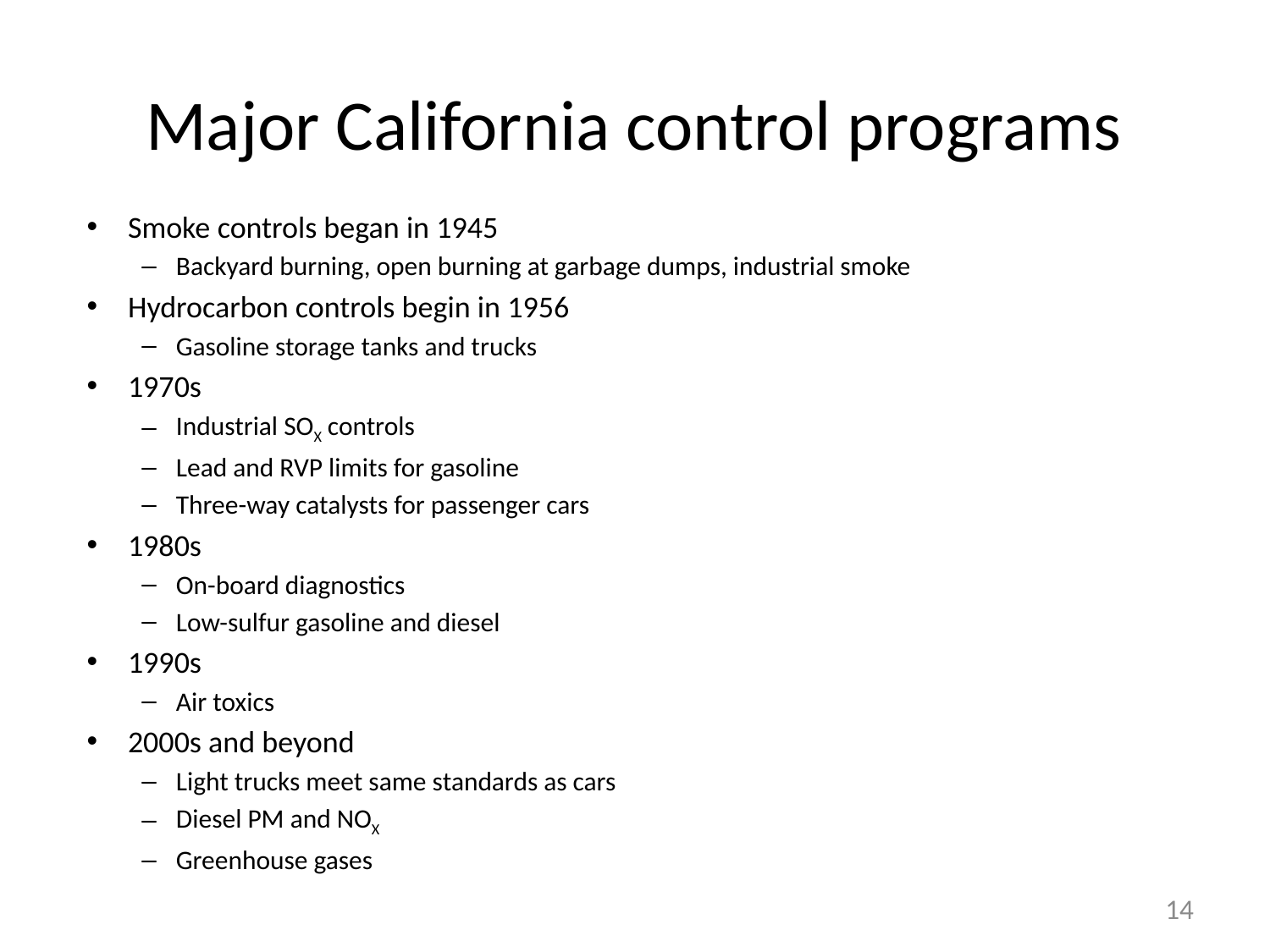

# Major California control programs
Smoke controls began in 1945
Backyard burning, open burning at garbage dumps, industrial smoke
Hydrocarbon controls begin in 1956
Gasoline storage tanks and trucks
1970s
Industrial SOX controls
Lead and RVP limits for gasoline
Three-way catalysts for passenger cars
1980s
On-board diagnostics
Low-sulfur gasoline and diesel
1990s
Air toxics
2000s and beyond
Light trucks meet same standards as cars
Diesel PM and NOX
Greenhouse gases
14